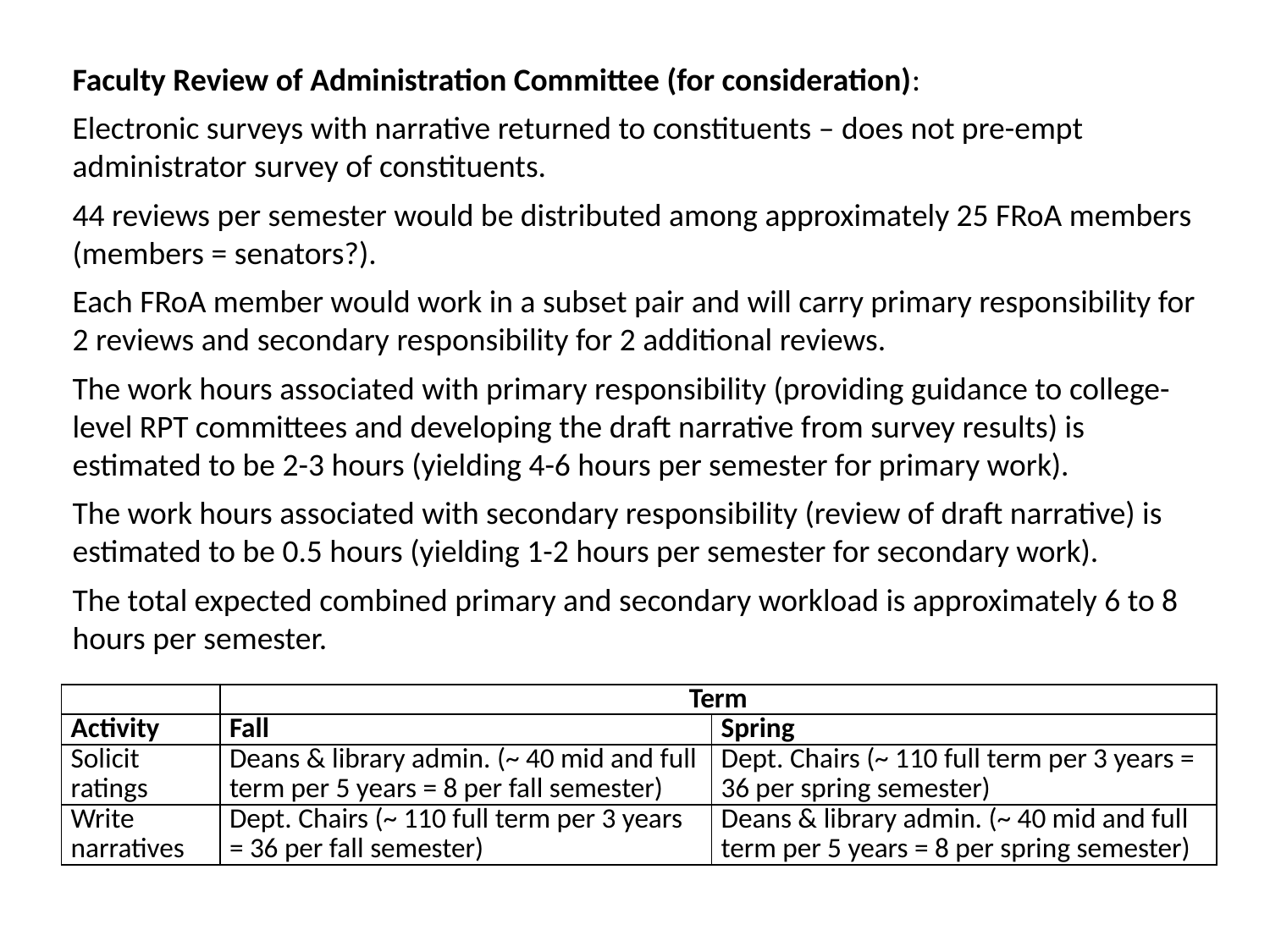

Faculty Review of Administration Committee (for consideration):
Electronic surveys with narrative returned to constituents – does not pre-empt administrator survey of constituents.
44 reviews per semester would be distributed among approximately 25 FRoA members (members = senators?).
Each FRoA member would work in a subset pair and will carry primary responsibility for 2 reviews and secondary responsibility for 2 additional reviews.
The work hours associated with primary responsibility (providing guidance to college-level RPT committees and developing the draft narrative from survey results) is estimated to be 2-3 hours (yielding 4-6 hours per semester for primary work).
The work hours associated with secondary responsibility (review of draft narrative) is estimated to be 0.5 hours (yielding 1-2 hours per semester for secondary work).
The total expected combined primary and secondary workload is approximately 6 to 8 hours per semester.
|  | Term |  |
| --- | --- | --- |
| Activity | Fall | Spring |
| Solicit ratings | Deans & library admin. (~ 40 mid and full term per 5 years = 8 per fall semester) | Dept. Chairs (~ 110 full term per 3 years = 36 per spring semester) |
| Write narratives | Dept. Chairs (~ 110 full term per 3 years = 36 per fall semester) | Deans & library admin. (~ 40 mid and full term per 5 years = 8 per spring semester) |